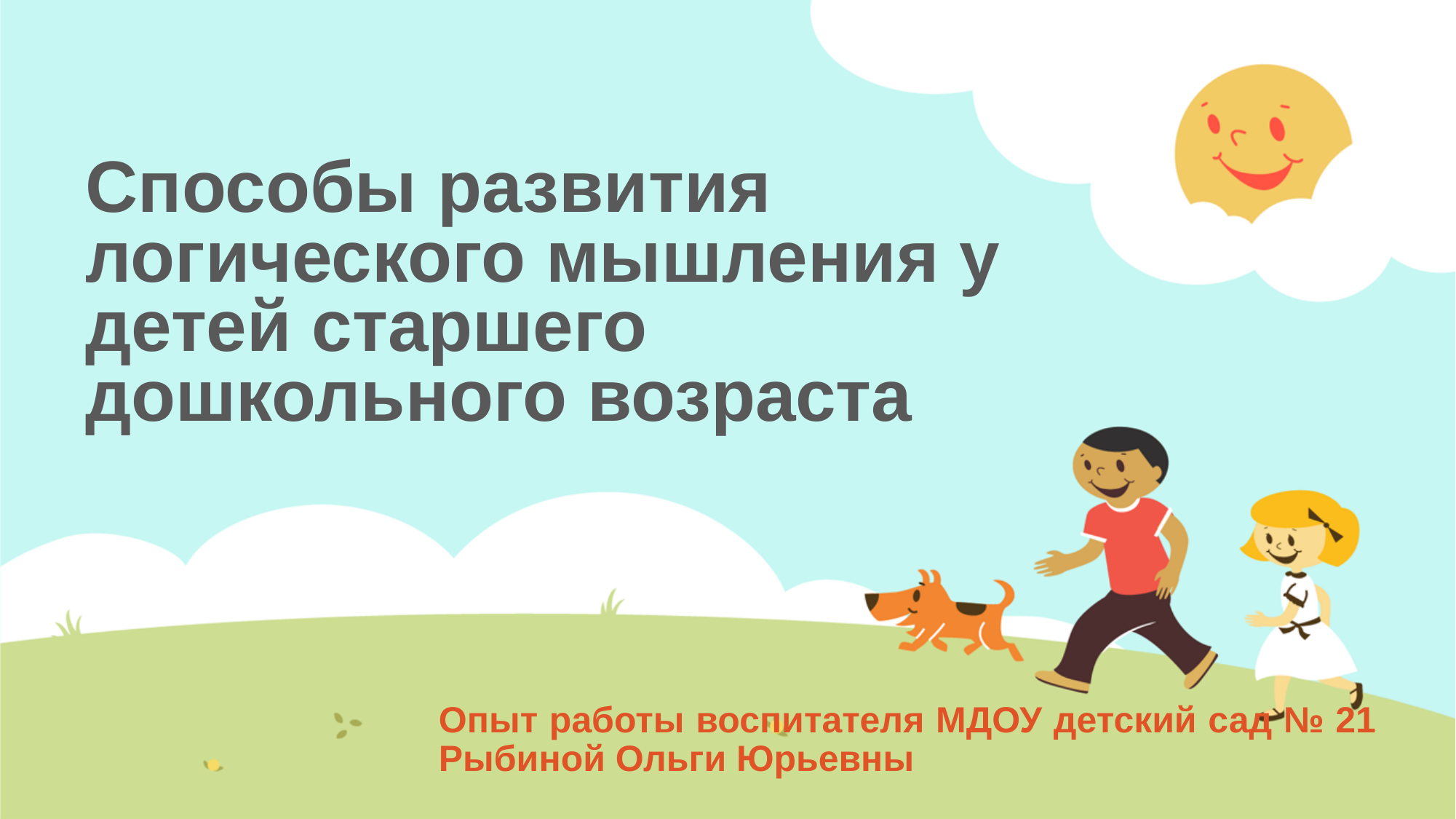

# Способы развития логического мышления у детей старшего дошкольного возраста
Опыт работы воспитателя МДОУ детский сад № 21 Рыбиной Ольги Юрьевны